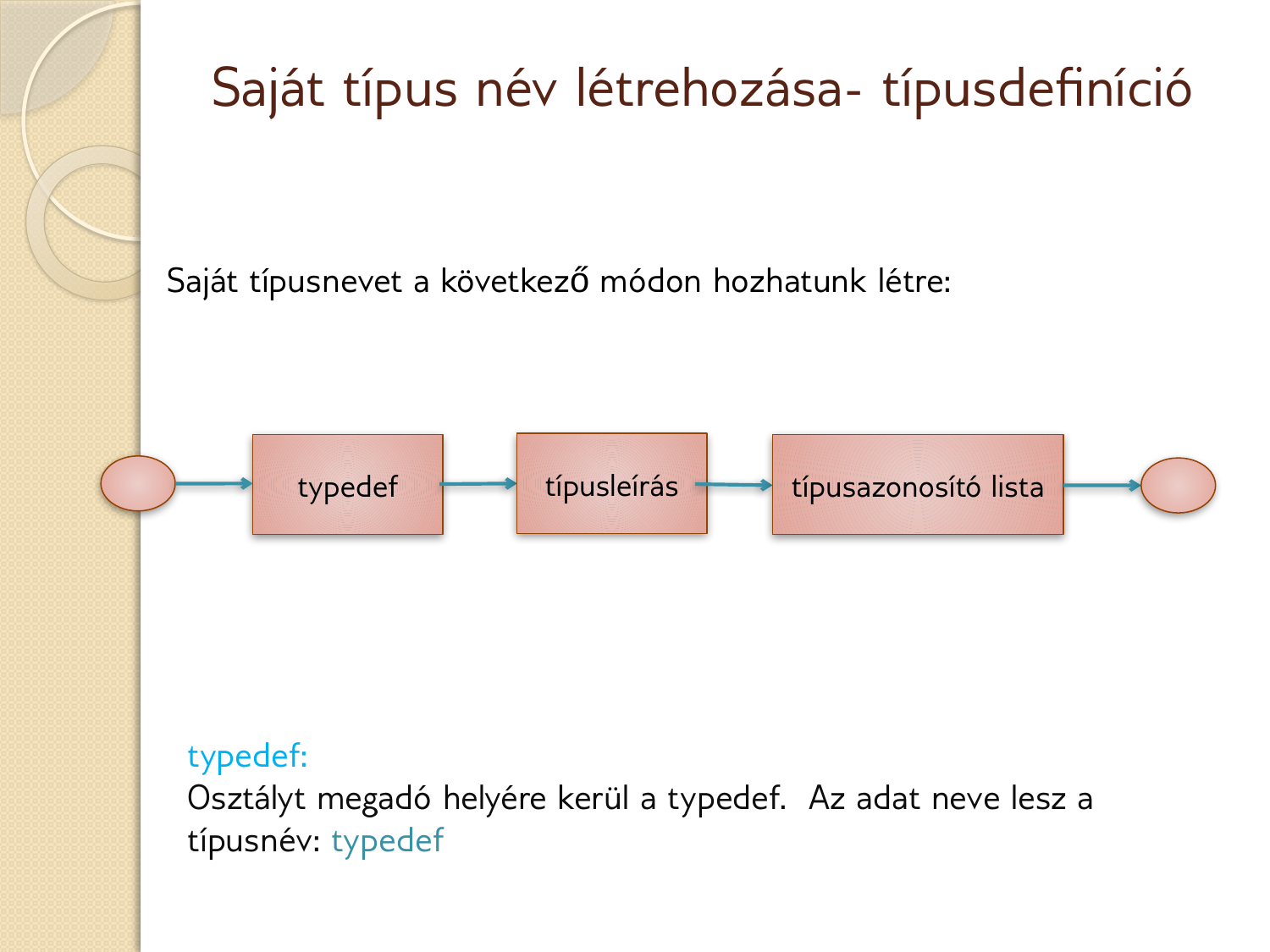

# Saját típus név létrehozása- típusdefiníció
Saját típusnevet a következő módon hozhatunk létre:
típusleírás
typedef
típusazonosító lista

typedef:
Osztályt megadó helyére kerül a typedef.  Az adat neve lesz a típusnév: typedef